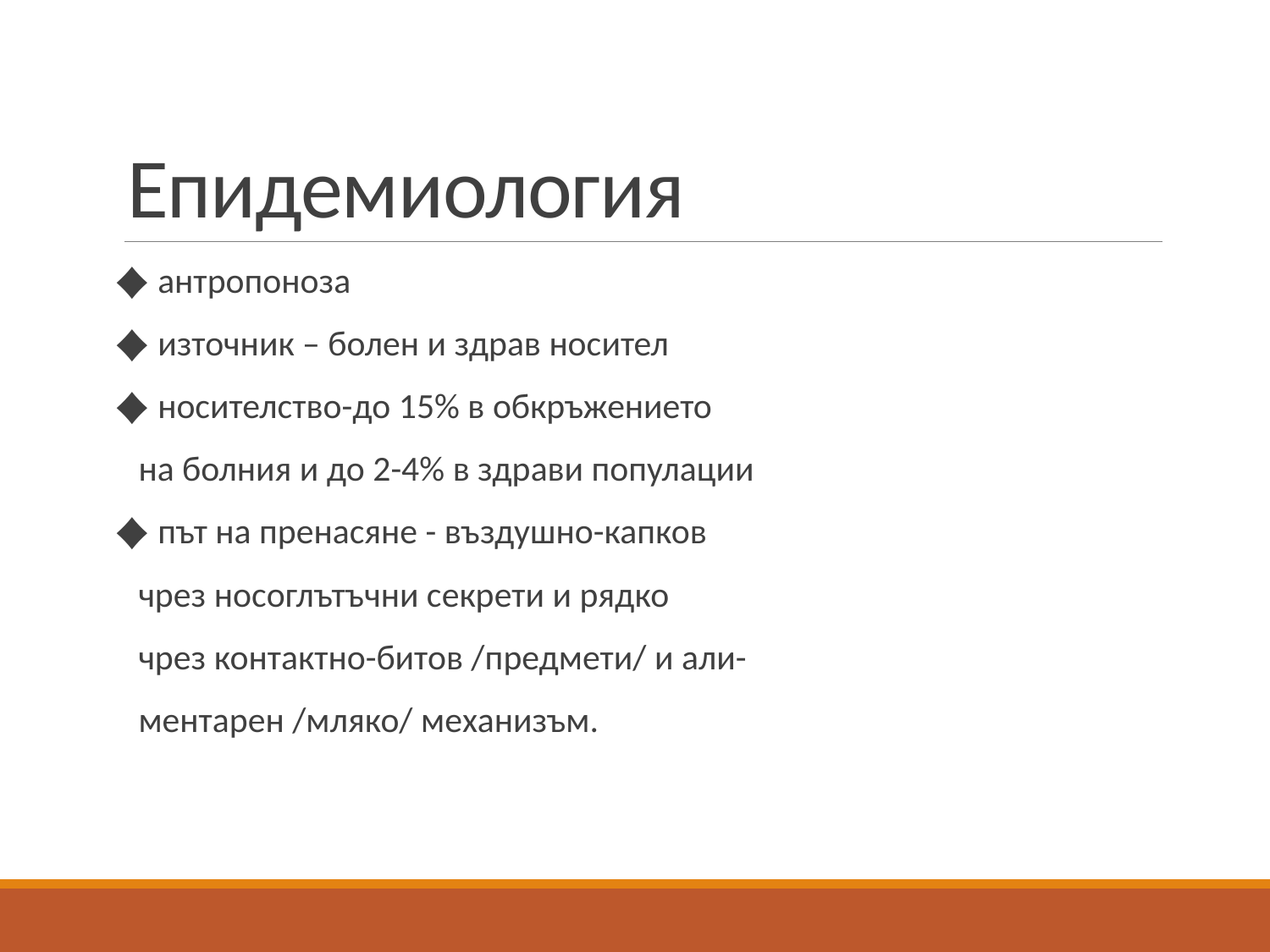

# Епидемиология
♦ антропоноза
♦ източник – болен и здрав носител
♦ носителство-до 15% в обкръжението
   на болния и до 2-4% в здрави популации
♦ път на пренасяне - въздушно-капков
   чрез носоглътъчни секрети и рядко
   чрез контактно-битов /предмети/ и али-
   ментарен /мляко/ механизъм.